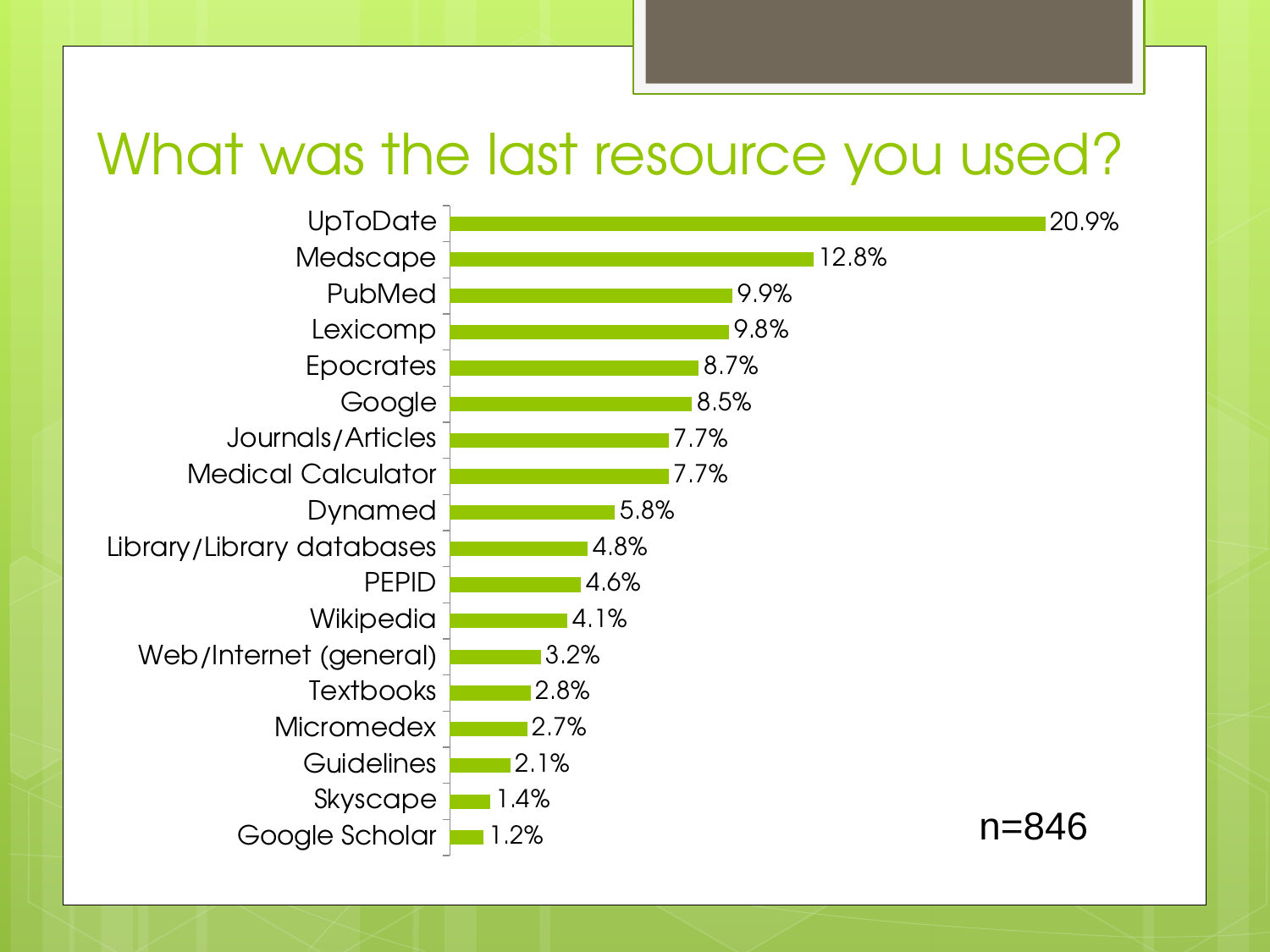

What was the last resource you used?

### Chart

| Category |  |
|---|---|
| Google Scholar | 0.0118203309692671 |
| Skyscape | 0.0141843971631206 |
| Guidelines | 0.0212765957446808 |
| Micromedex | 0.0271867612293144 |
| Textbooks | 0.0283687943262411 |
| Web/Internet (general) | 0.0319148936170213 |
| Wikipedia | 0.041371158392435 |
| PEPID | 0.0460992907801418 |
| Library/Library databases | 0.0484633569739953 |
| Dynamed | 0.057919621749409 |
| Medical Calculator | 0.0768321513002364 |
| Journals/Articles | 0.0768321513002364 |
| Google | 0.0851063829787234 |
| Epocrates | 0.0874704491725768 |
| Lexicomp | 0.0981087470449172 |
| PubMed | 0.099290780141844 |
| Medscape | 0.127659574468085 |
| UpToDate | 0.209219858156028 |
n=846